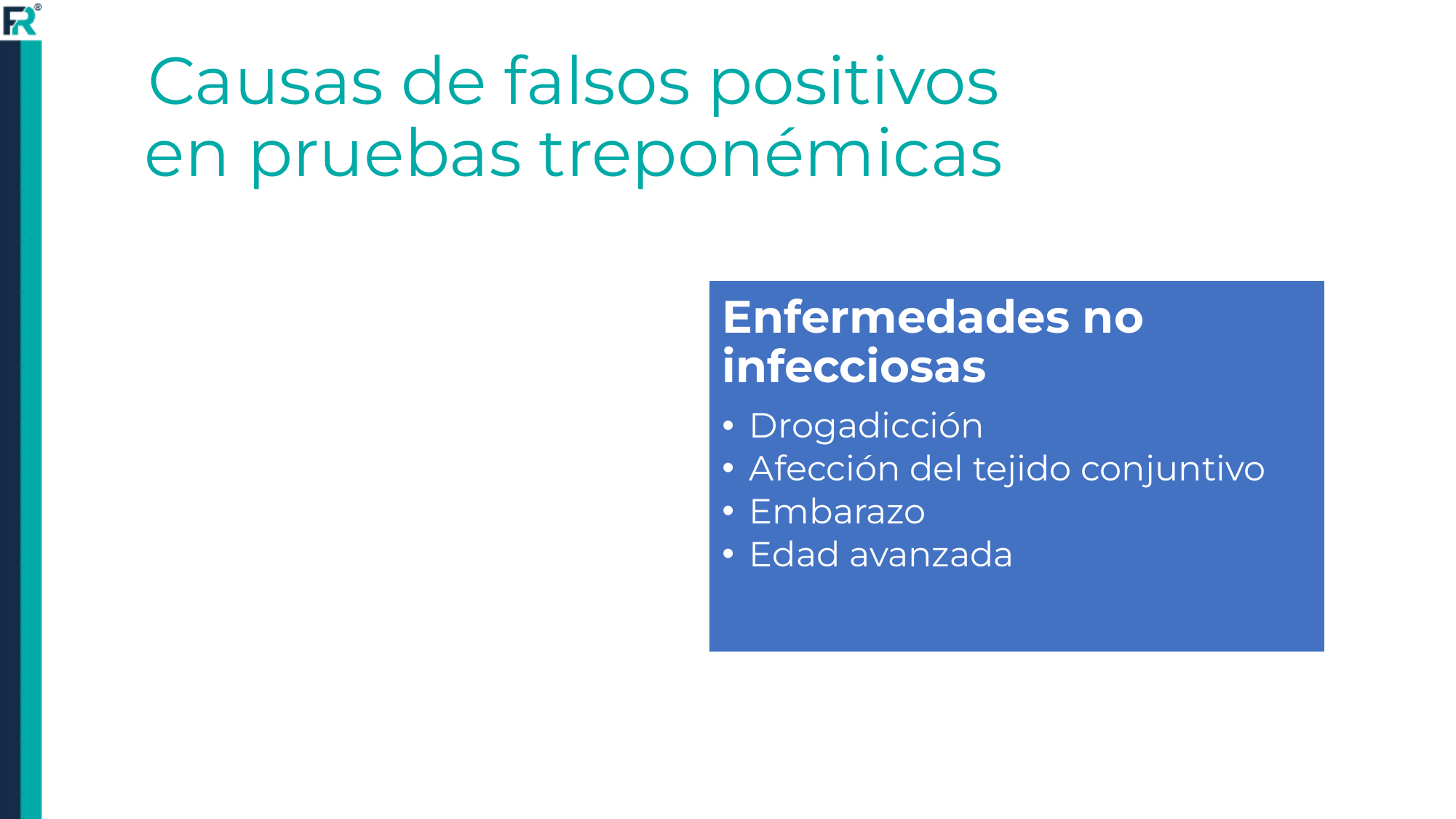

# Causas de falsos positivos en pruebas treponémicas

Enfermedades no infecciosas
Drogadicción
Afección del tejido conjuntivo
Embarazo
Edad avanzada